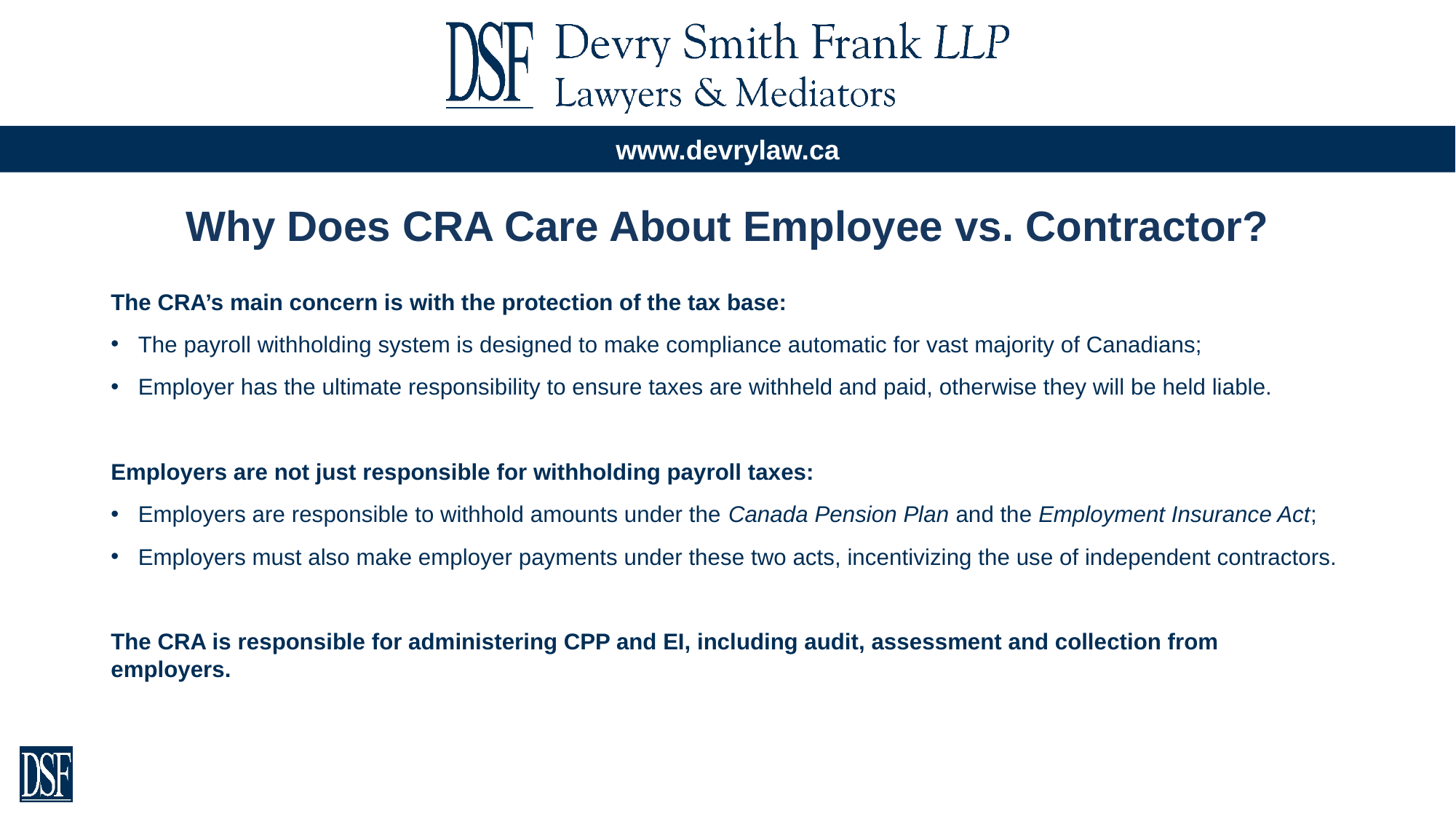

# Why Does CRA Care About Employee vs. Contractor?
The CRA’s main concern is with the protection of the tax base:
The payroll withholding system is designed to make compliance automatic for vast majority of Canadians;
Employer has the ultimate responsibility to ensure taxes are withheld and paid, otherwise they will be held liable.

Employers are not just responsible for withholding payroll taxes:
Employers are responsible to withhold amounts under the Canada Pension Plan and the Employment Insurance Act;
Employers must also make employer payments under these two acts, incentivizing the use of independent contractors.

The CRA is responsible for administering CPP and EI, including audit, assessment and collection from employers.